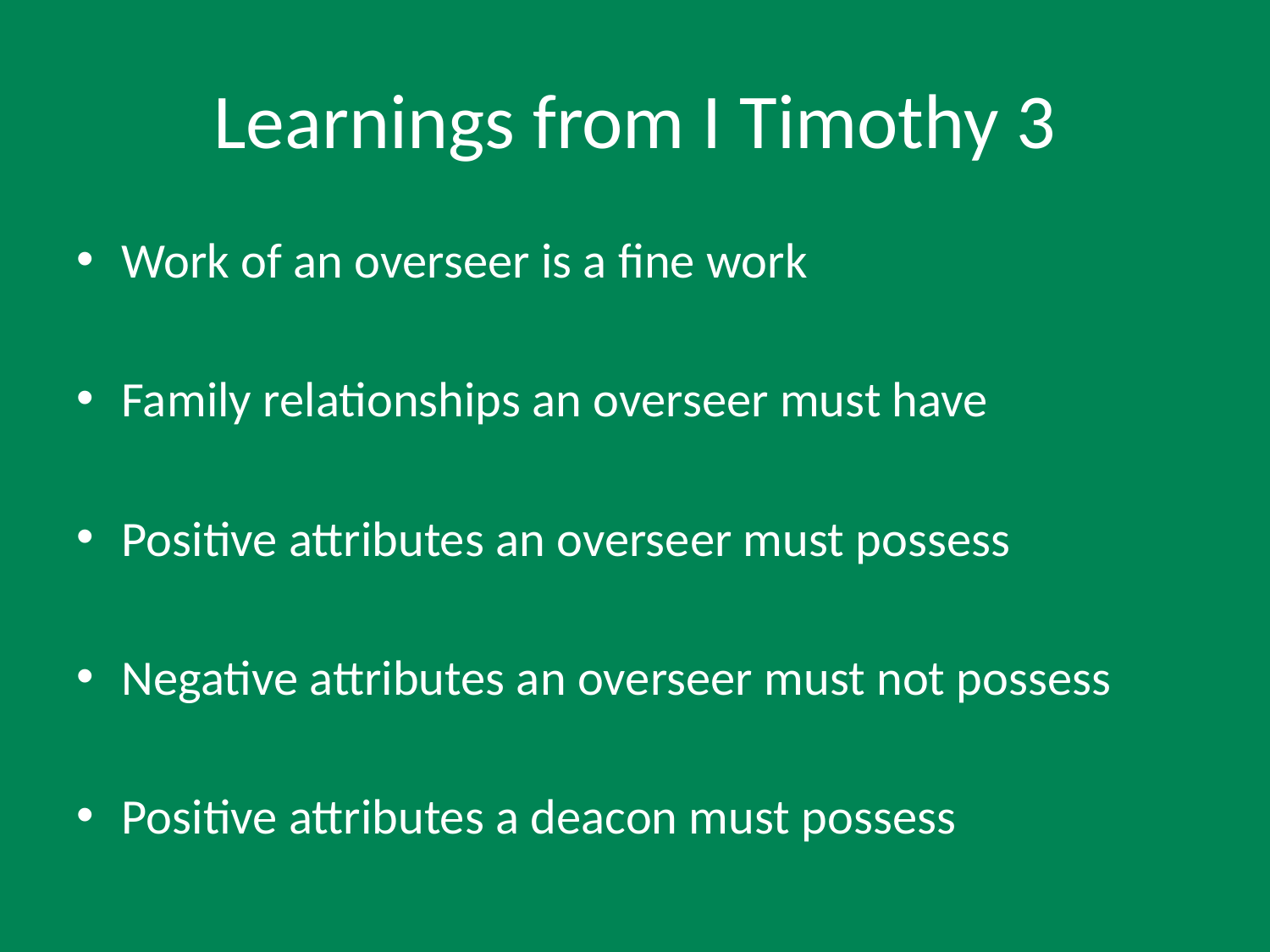

# Learnings from I Timothy 3
Work of an overseer is a fine work

Family relationships an overseer must have

Positive attributes an overseer must possess

Negative attributes an overseer must not possess

Positive attributes a deacon must possess